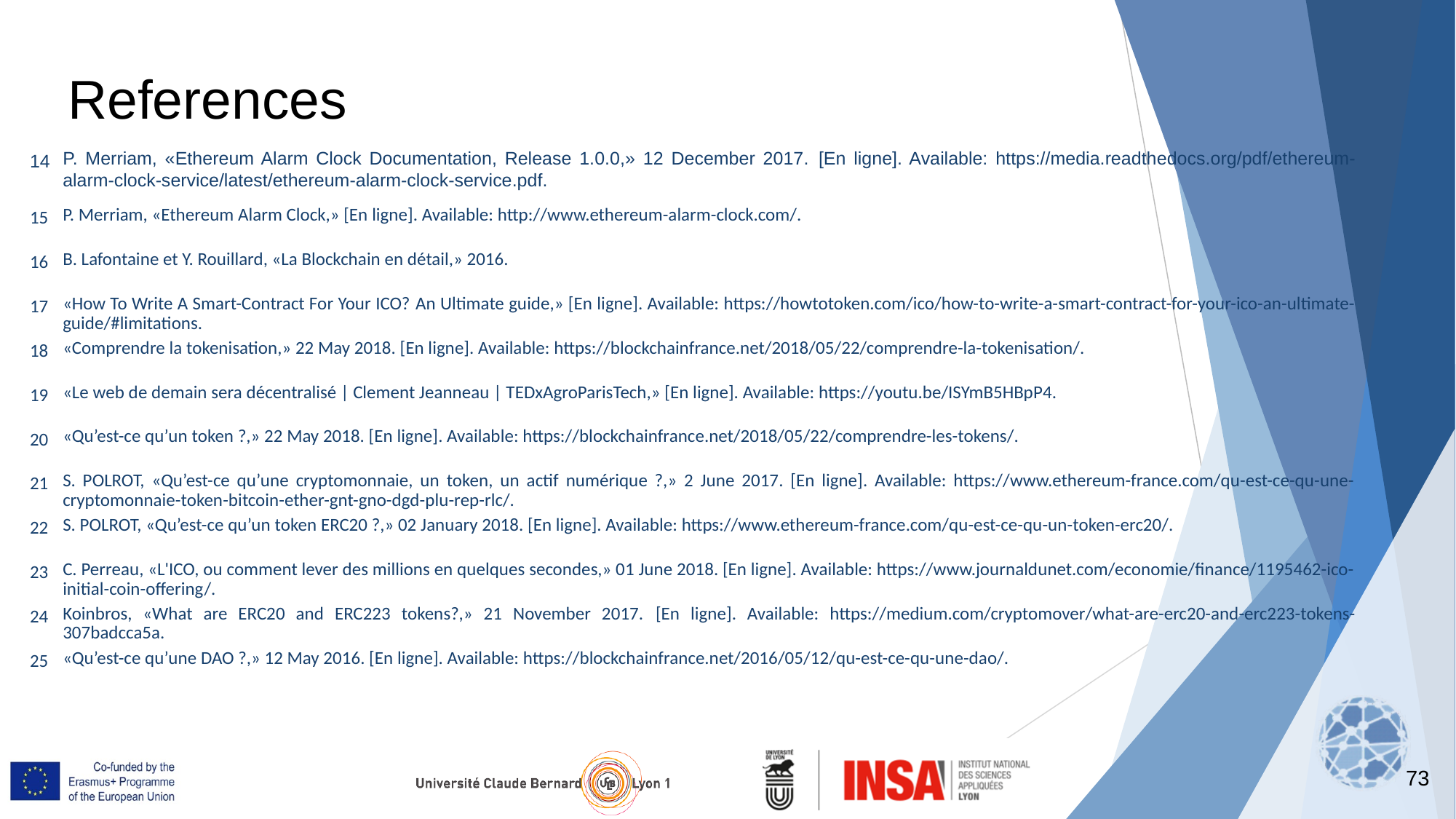

References

| 14 | P. Merriam, «Ethereum Alarm Clock Documentation, Release 1.0.0,» 12 December 2017. [En ligne]. Available: https://media.readthedocs.org/pdf/ethereum-alarm-clock-service/latest/ethereum-alarm-clock-service.pdf. |
| --- | --- |
| 15 | P. Merriam, «Ethereum Alarm Clock,» [En ligne]. Available: http://www.ethereum-alarm-clock.com/. |
| 16 | B. Lafontaine et Y. Rouillard, «La Blockchain en détail,» 2016. |
| 17 | «How To Write A Smart-Contract For Your ICO? An Ultimate guide,» [En ligne]. Available: https://howtotoken.com/ico/how-to-write-a-smart-contract-for-your-ico-an-ultimate-guide/#limitations. |
| 18 | «Comprendre la tokenisation,» 22 May 2018. [En ligne]. Available: https://blockchainfrance.net/2018/05/22/comprendre-la-tokenisation/. |
| 19 | «Le web de demain sera décentralisé | Clement Jeanneau | TEDxAgroParisTech,» [En ligne]. Available: https://youtu.be/ISYmB5HBpP4. |
| 20 | «Qu’est-ce qu’un token ?,» 22 May 2018. [En ligne]. Available: https://blockchainfrance.net/2018/05/22/comprendre-les-tokens/. |
| 21 | S. POLROT, «Qu’est-ce qu’une cryptomonnaie, un token, un actif numérique ?,» 2 June 2017. [En ligne]. Available: https://www.ethereum-france.com/qu-est-ce-qu-une-cryptomonnaie-token-bitcoin-ether-gnt-gno-dgd-plu-rep-rlc/. |
| 22 | S. POLROT, «Qu’est-ce qu’un token ERC20 ?,» 02 January 2018. [En ligne]. Available: https://www.ethereum-france.com/qu-est-ce-qu-un-token-erc20/. |
| 23 | C. Perreau, «L'ICO, ou comment lever des millions en quelques secondes,» 01 June 2018. [En ligne]. Available: https://www.journaldunet.com/economie/finance/1195462-ico-initial-coin-offering/. |
| 24 | Koinbros, «What are ERC20 and ERC223 tokens?,» 21 November 2017. [En ligne]. Available: https://medium.com/cryptomover/what-are-erc20-and-erc223-tokens-307badcca5a. |
| 25 | «Qu’est-ce qu’une DAO ?,» 12 May 2016. [En ligne]. Available: https://blockchainfrance.net/2016/05/12/qu-est-ce-qu-une-dao/. |